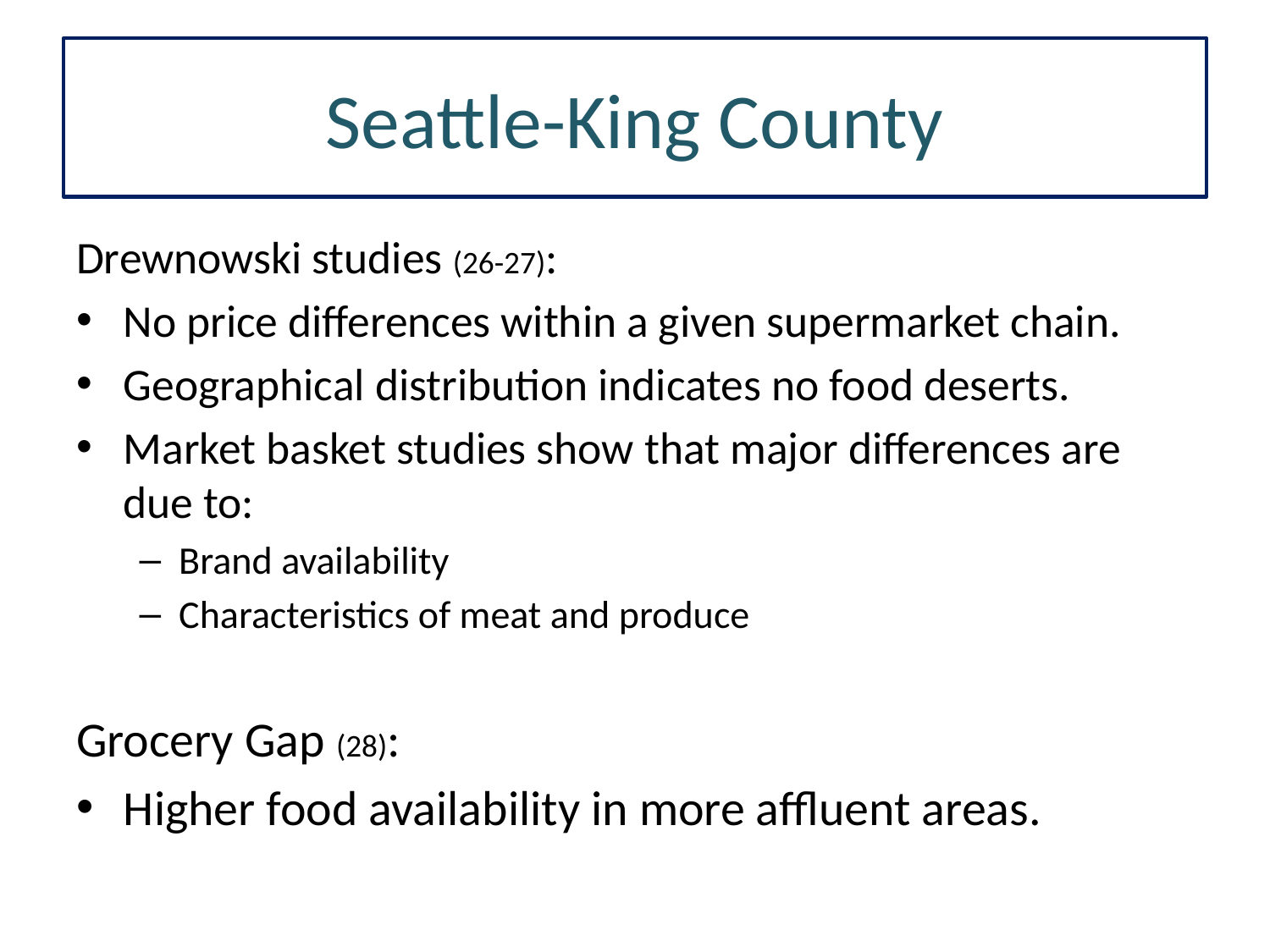

# Seattle-King County
Drewnowski studies (26-27):
No price differences within a given supermarket chain.
Geographical distribution indicates no food deserts.
Market basket studies show that major differences are due to:
Brand availability
Characteristics of meat and produce

Grocery Gap (28):
Higher food availability in more affluent areas.